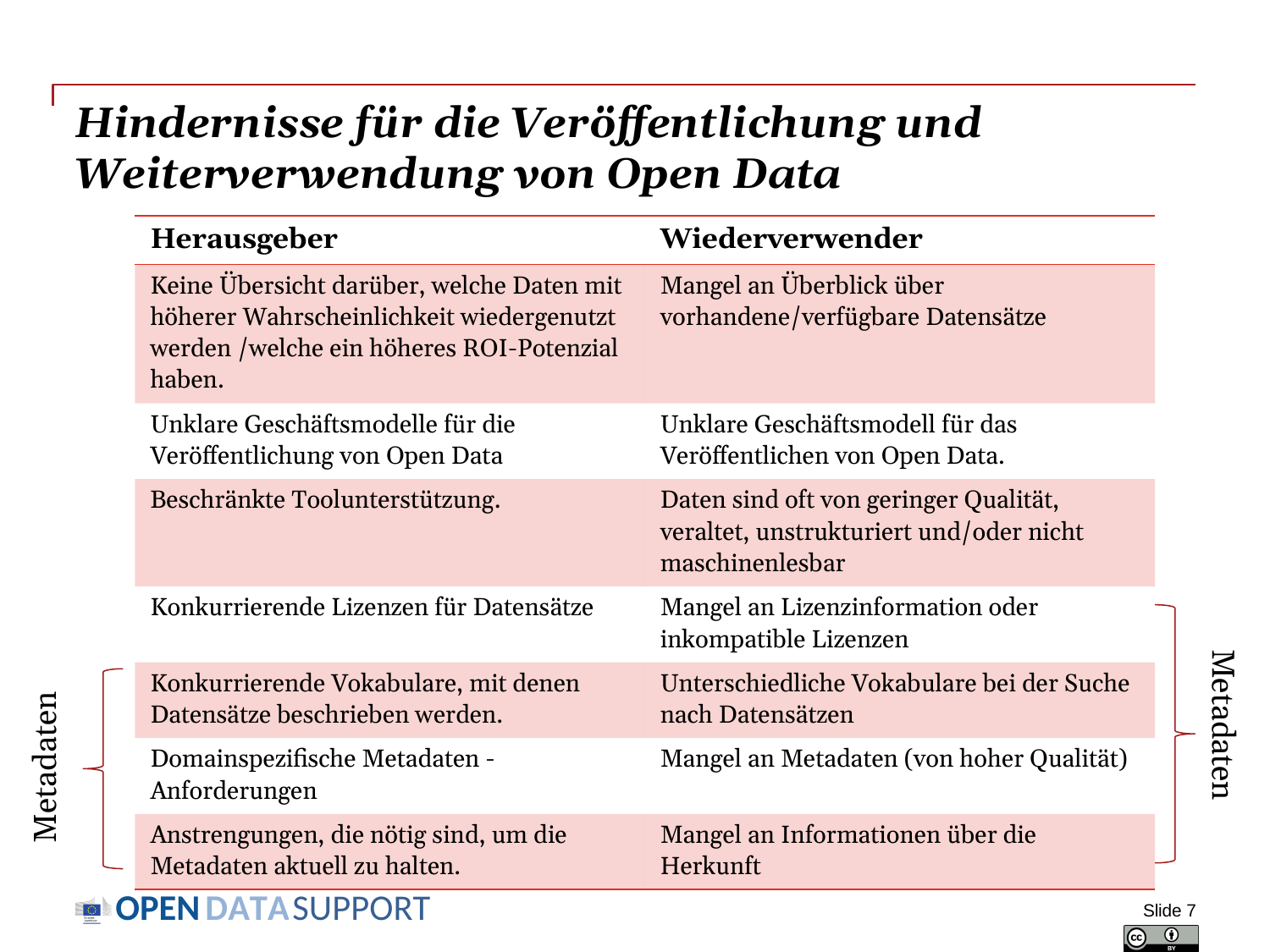

# Hindernisse für die Veröffentlichung und Weiterverwendung von Open Data
| Herausgeber | Wiederverwender |
| --- | --- |
| Keine Übersicht darüber, welche Daten mit höherer Wahrscheinlichkeit wiedergenutzt werden /welche ein höheres ROI-Potenzial haben. | Mangel an Überblick über vorhandene/verfügbare Datensätze |
| Unklare Geschäftsmodelle für die Veröffentlichung von Open Data | Unklare Geschäftsmodell für das Veröffentlichen von Open Data. |
| Beschränkte Toolunterstützung. | Daten sind oft von geringer Qualität, veraltet, unstrukturiert und/oder nicht maschinenlesbar |
| Konkurrierende Lizenzen für Datensätze | Mangel an Lizenzinformation oder inkompatible Lizenzen |
| Konkurrierende Vokabulare, mit denen Datensätze beschrieben werden. | Unterschiedliche Vokabulare bei der Suche nach Datensätzen |
| Domainspezifische Metadaten -Anforderungen | Mangel an Metadaten (von hoher Qualität) |
| Anstrengungen, die nötig sind, um die Metadaten aktuell zu halten. | Mangel an Informationen über die Herkunft |
Metadaten

Metadaten

Slide 7